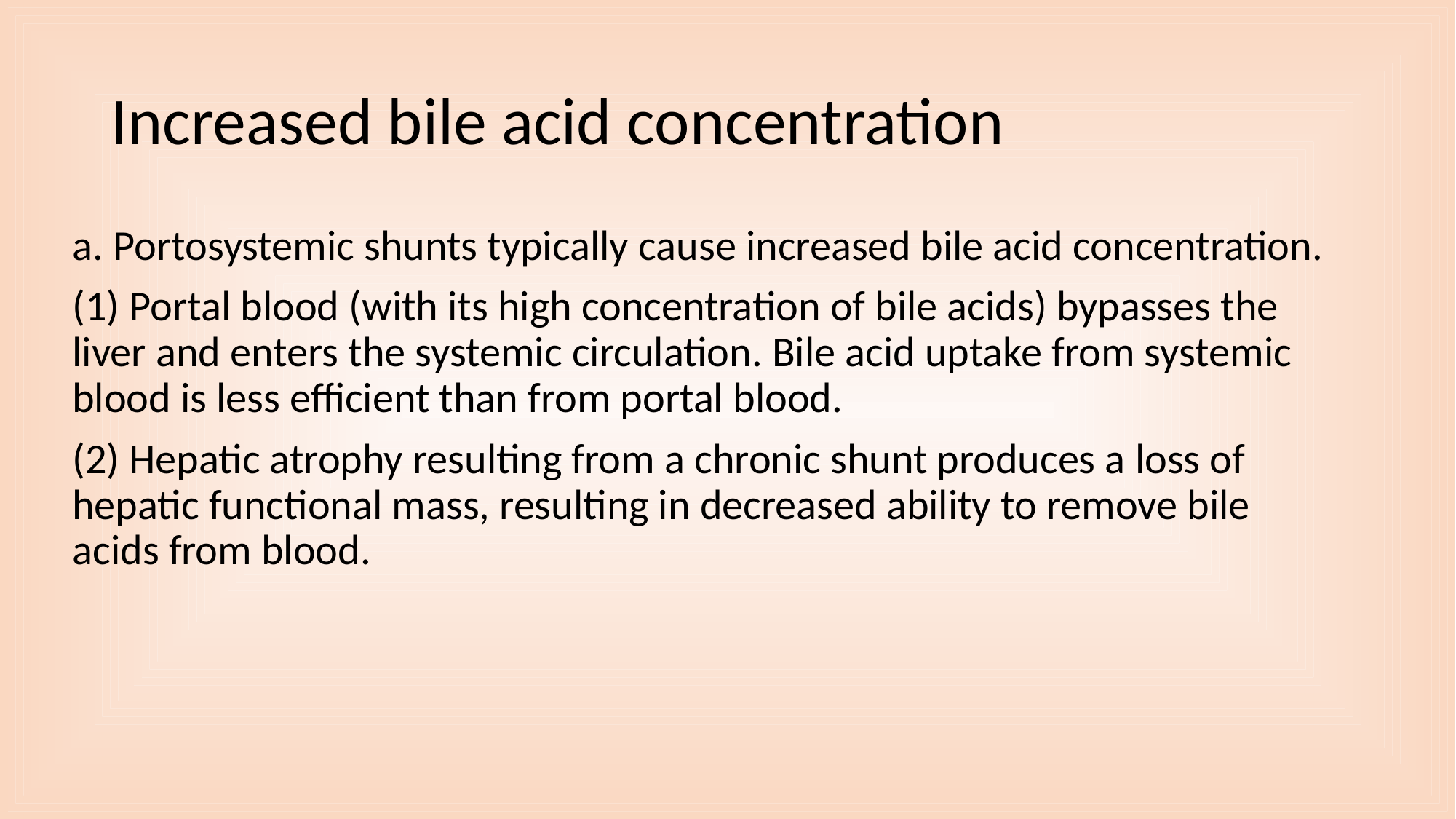

# Increased bile acid concentration
a. Portosystemic shunts typically cause increased bile acid concentration.
(1) Portal blood (with its high concentration of bile acids) bypasses the liver and enters the systemic circulation. Bile acid uptake from systemic blood is less efficient than from portal blood.
(2) Hepatic atrophy resulting from a chronic shunt produces a loss of hepatic functional mass, resulting in decreased ability to remove bile acids from blood.